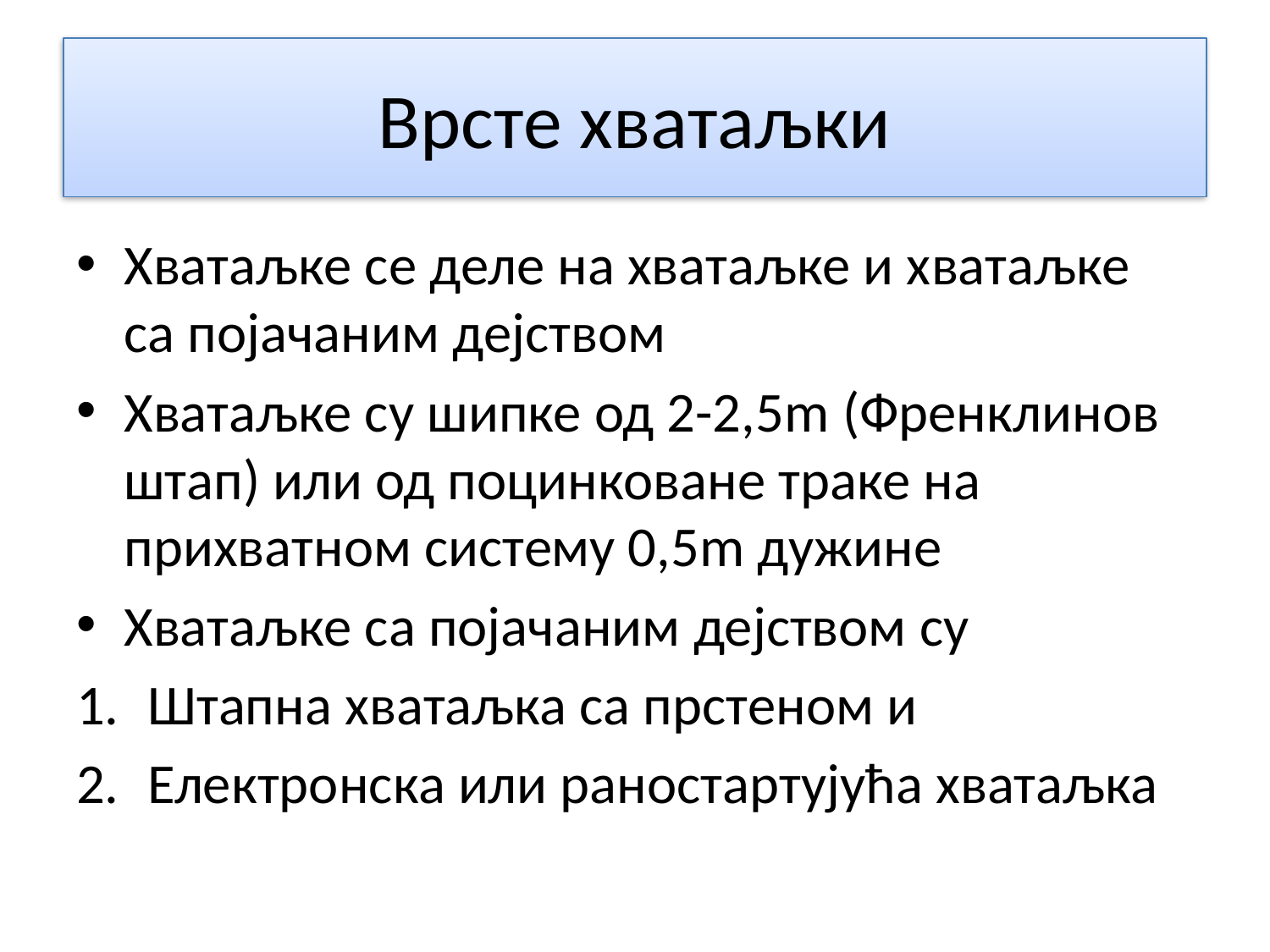

# Врсте хватаљки
Хватаљке се деле на хватаљке и хватаљке са појачаним дејством
Хватаљке су шипке од 2-2,5m (Френклинов штап) или од поцинковане траке на прихватном систему 0,5m дужине
Хватаљке са појачаним дејством су
Штапна хватаљка са прстеном и
Електронска или раностартујућа хватаљка